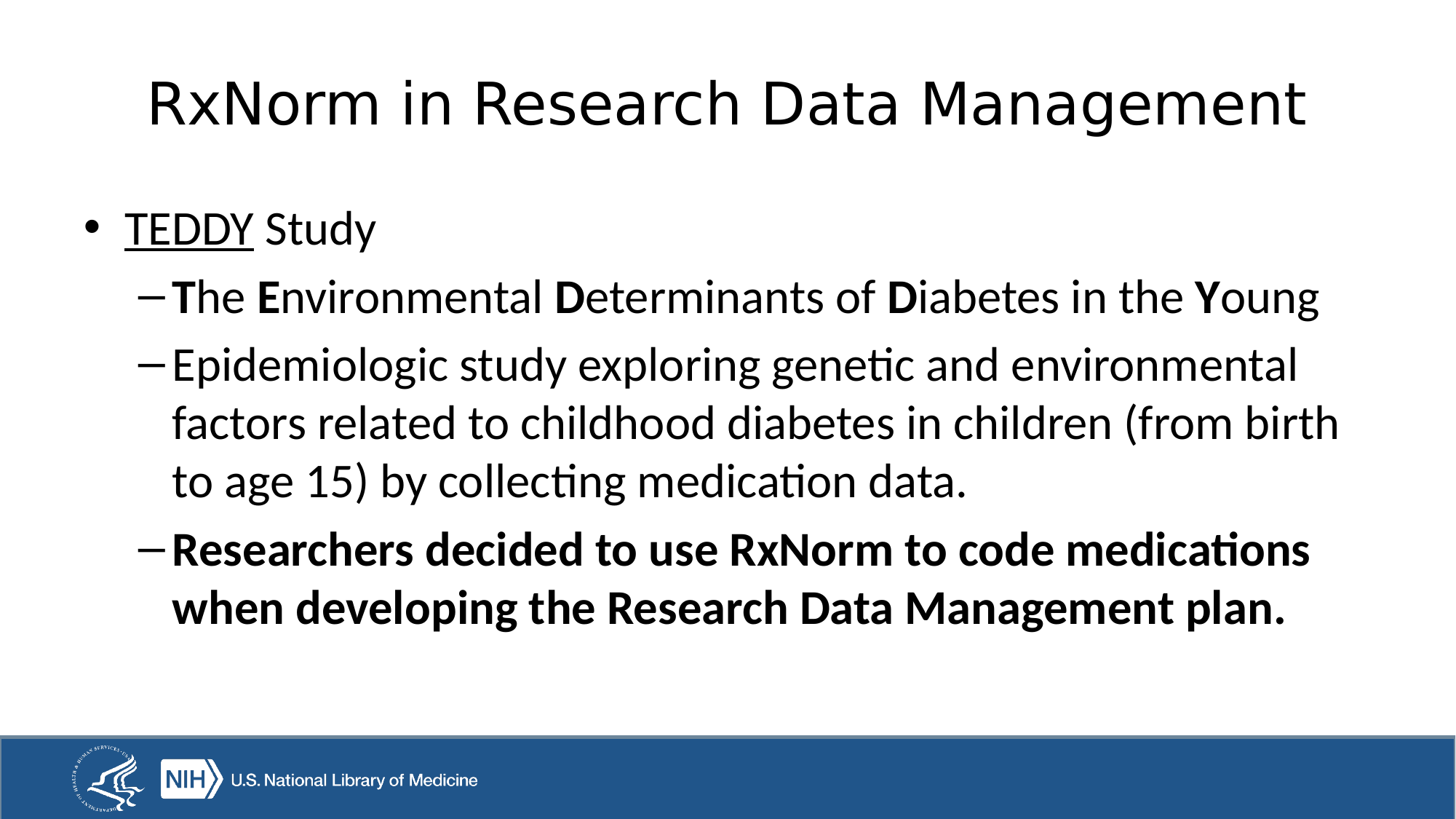

# RxNorm in Research Data Management
TEDDY Study
The Environmental Determinants of Diabetes in the Young
Epidemiologic study exploring genetic and environmental factors related to childhood diabetes in children (from birth to age 15) by collecting medication data.
Researchers decided to use RxNorm to code medications when developing the Research Data Management plan.